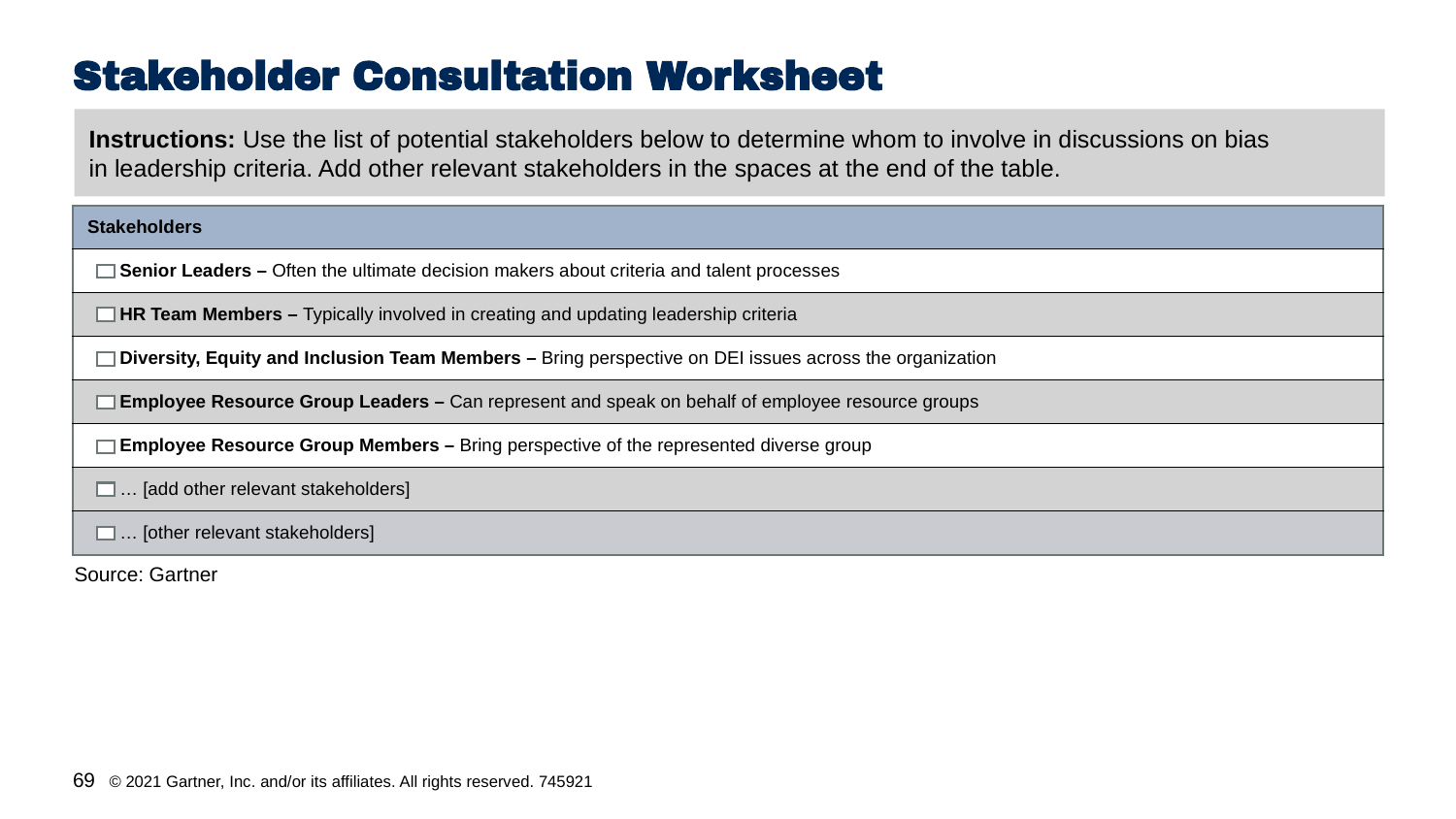

# Stakeholder Consultation Worksheet
Instructions: Use the list of potential stakeholders below to determine whom to involve in discussions on bias
in leadership criteria. Add other relevant stakeholders in the spaces at the end of the table.
| Stakeholders |
| --- |
| Senior Leaders – Often the ultimate decision makers about criteria and talent processes |
| HR Team Members – Typically involved in creating and updating leadership criteria |
| Diversity, Equity and Inclusion Team Members – Bring perspective on DEI issues across the organization |
| Employee Resource Group Leaders – Can represent and speak on behalf of employee resource groups |
| Employee Resource Group Members – Bring perspective of the represented diverse group |
| … [add other relevant stakeholders] |
| … [other relevant stakeholders] |

Source: Gartner